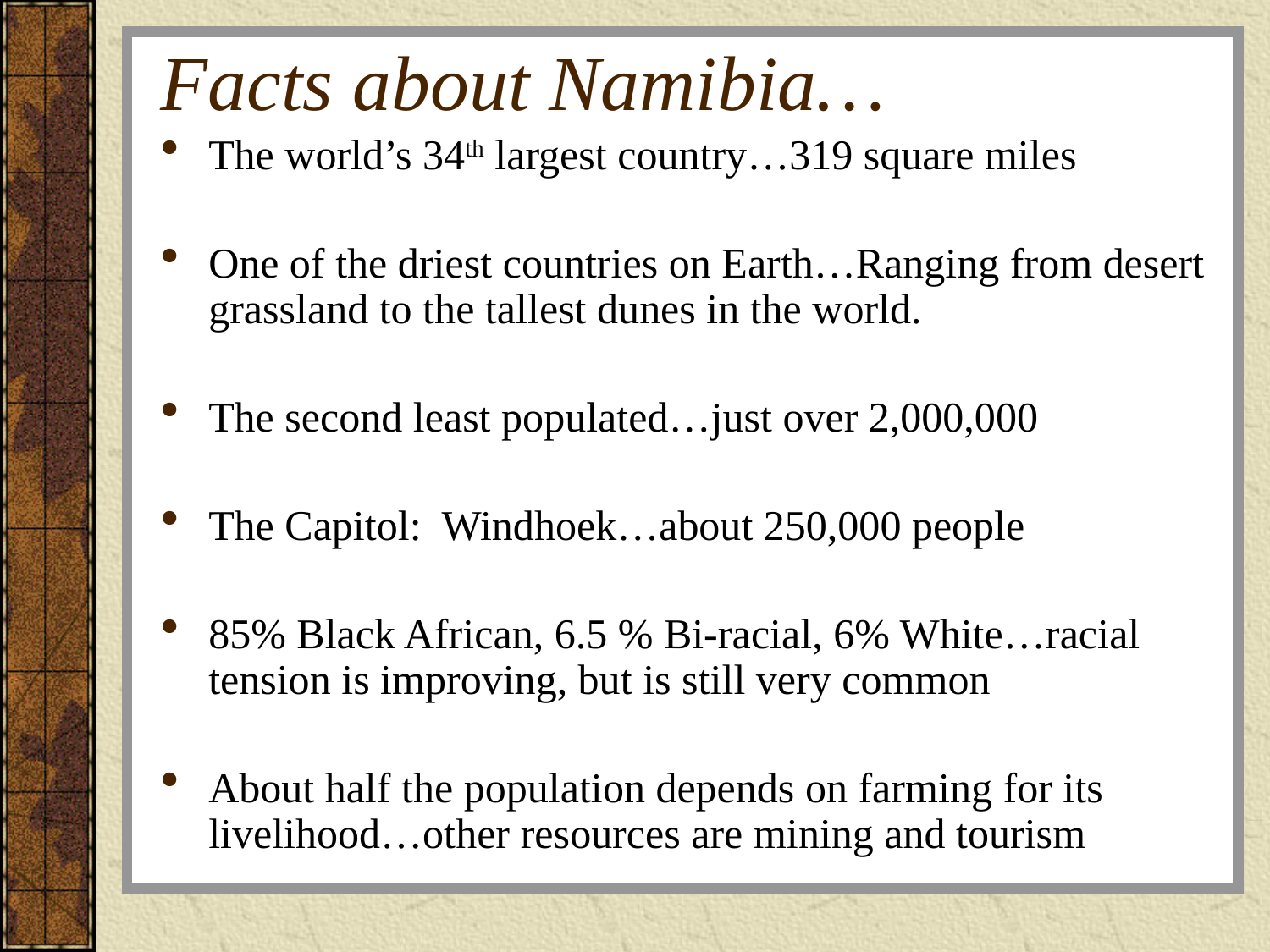

# Facts about Namibia…
The world’s 34th largest country…319 square miles

One of the driest countries on Earth…Ranging from desert grassland to the tallest dunes in the world.

The second least populated…just over 2,000,000

The Capitol:  Windhoek…about 250,000 people

85% Black African, 6.5 % Bi-racial, 6% White…racial tension is improving, but is still very common

About half the population depends on farming for its livelihood…other resources are mining and tourism